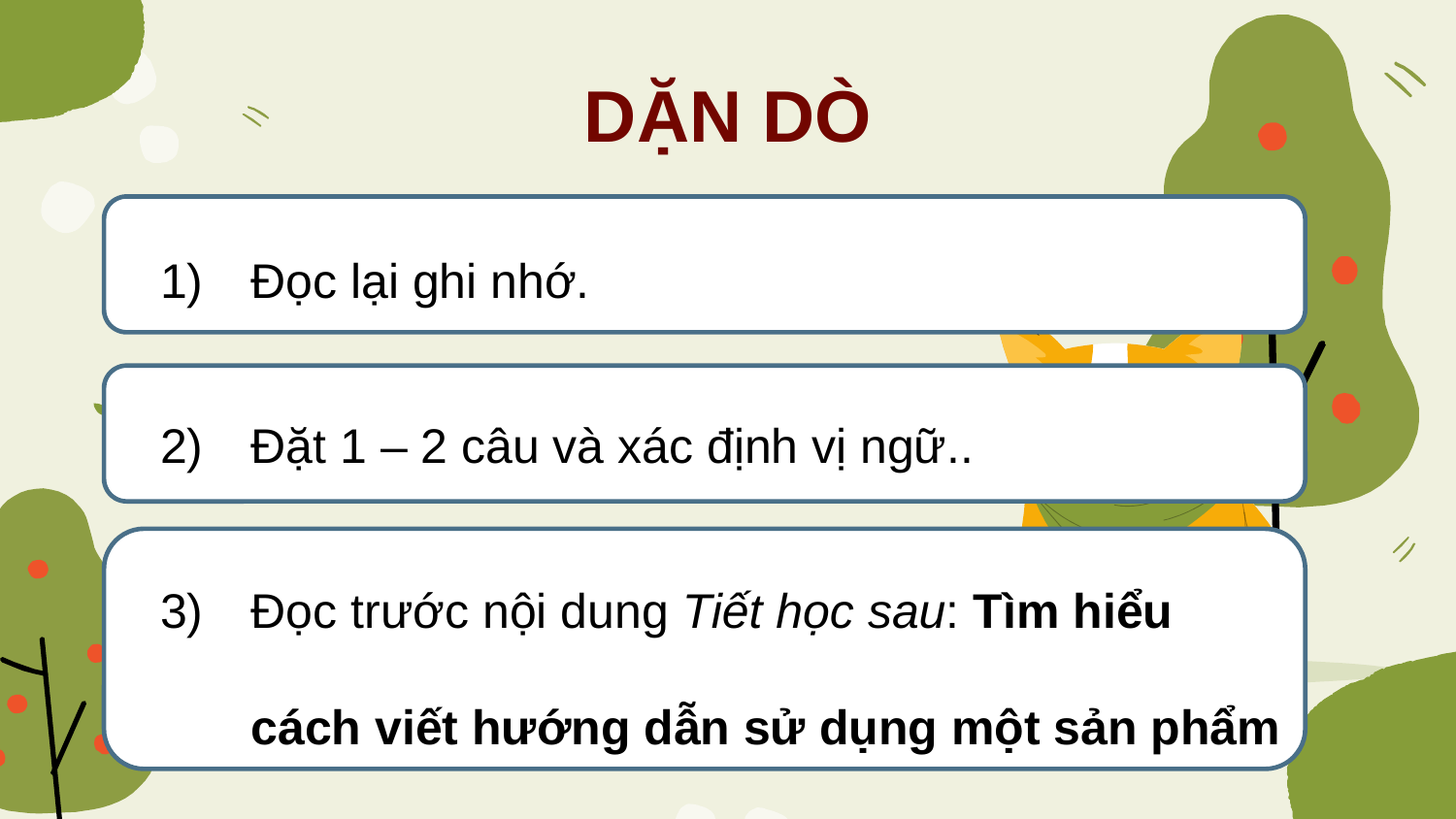

DẶN DÒ
Đọc lại ghi nhớ.
Đặt 1 – 2 câu và xác định vị ngữ..
Đọc trước nội dung Tiết học sau: Tìm hiểu cách viết hướng dẫn sử dụng một sản phẩm